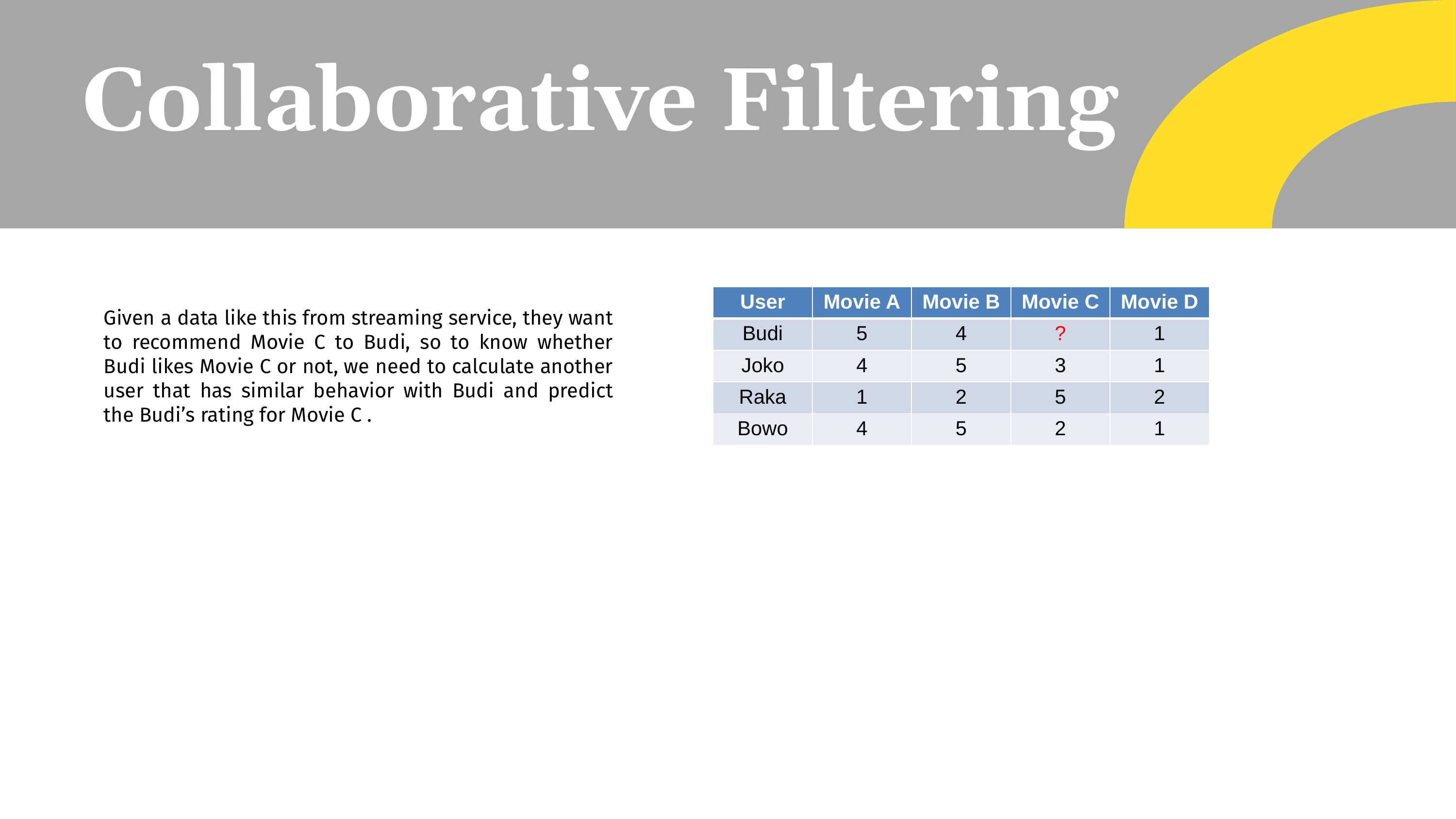

# Collaborative Filtering
| User | Movie A | Movie B | Movie C | Movie D |
| --- | --- | --- | --- | --- |
| Budi | 5 | 4 | ? | 1 |
| Joko | 4 | 5 | 3 | 1 |
| Raka | 1 | 2 | 5 | 2 |
| Bowo | 4 | 5 | 2 | 1 |
Given a data like this from streaming service, they want to recommend Movie C to Budi, so to know whether Budi likes Movie C or not, we need to calculate another user that has similar behavior with Budi and predict the Budi’s rating for Movie C .